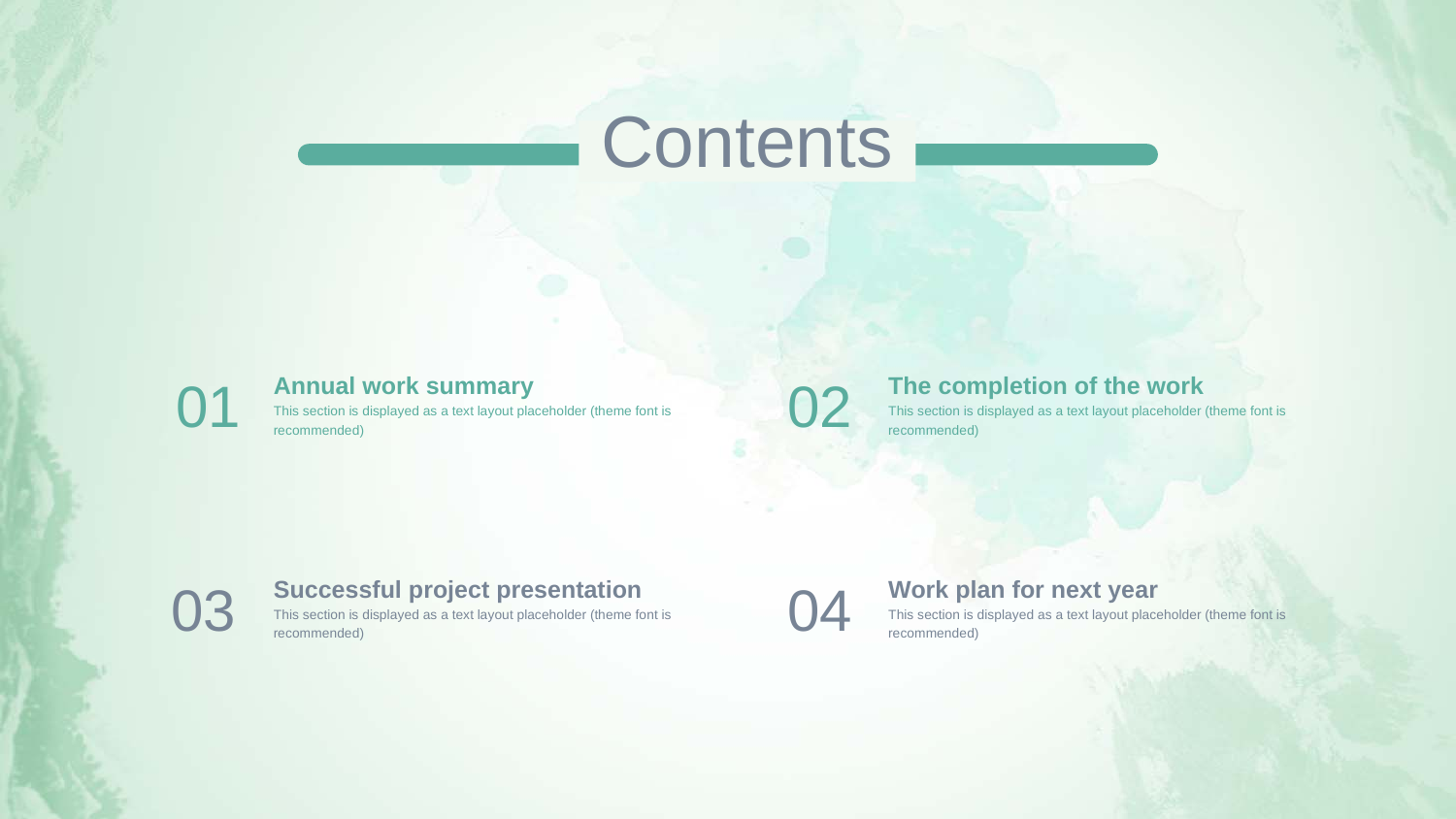

Contents

01
Annual work summary
This section is displayed as a text layout placeholder (theme font is recommended)
02
The completion of the work
This section is displayed as a text layout placeholder (theme font is recommended)
03
Successful project presentation
This section is displayed as a text layout placeholder (theme font is recommended)
04
Work plan for next year
This section is displayed as a text layout placeholder (theme font is recommended)